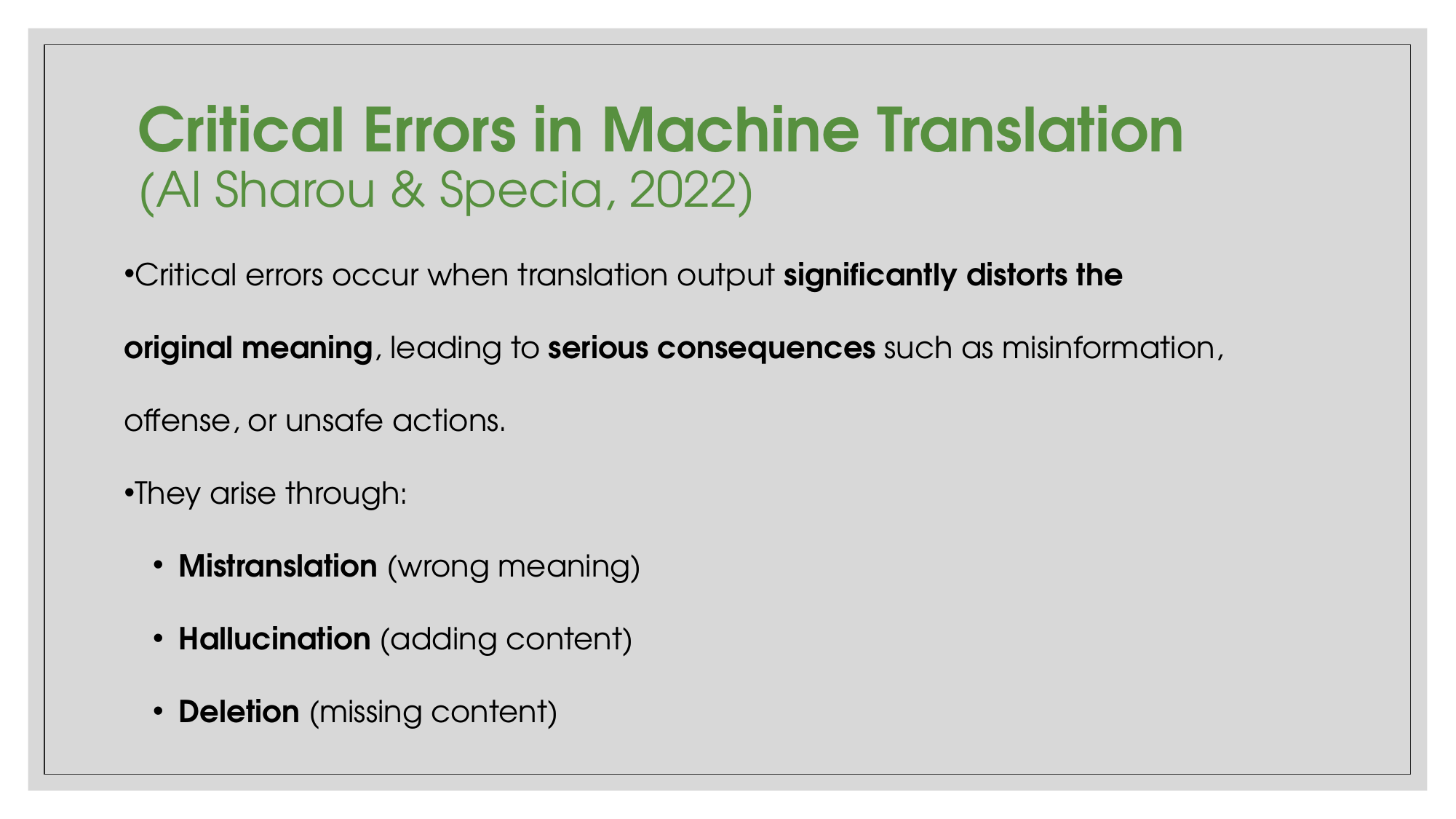

# Critical Errors in Machine Translation (Al Sharou & Specia, 2022)
Critical errors occur when translation output significantly distorts the original meaning, leading to serious consequences such as misinformation, offense, or unsafe actions.
They arise through:
Mistranslation (wrong meaning)
Hallucination (adding content)
Deletion (missing content)